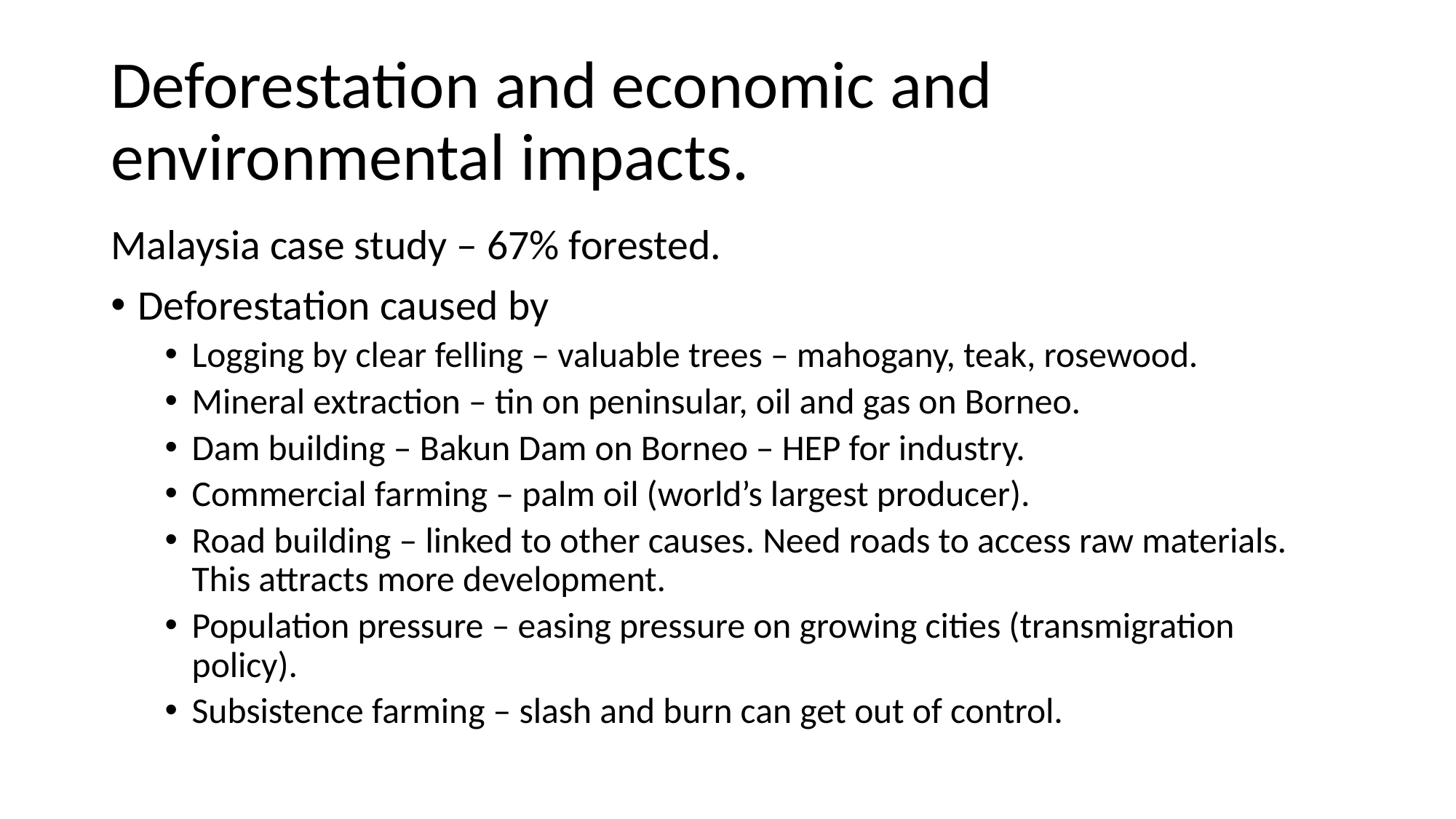

# Deforestation and economic and environmental impacts.
Malaysia case study – 67% forested.
Deforestation caused by
Logging by clear felling – valuable trees – mahogany, teak, rosewood.
Mineral extraction – tin on peninsular, oil and gas on Borneo.
Dam building – Bakun Dam on Borneo – HEP for industry.
Commercial farming – palm oil (world’s largest producer).
Road building – linked to other causes. Need roads to access raw materials. This attracts more development.
Population pressure – easing pressure on growing cities (transmigration policy).
Subsistence farming – slash and burn can get out of control.